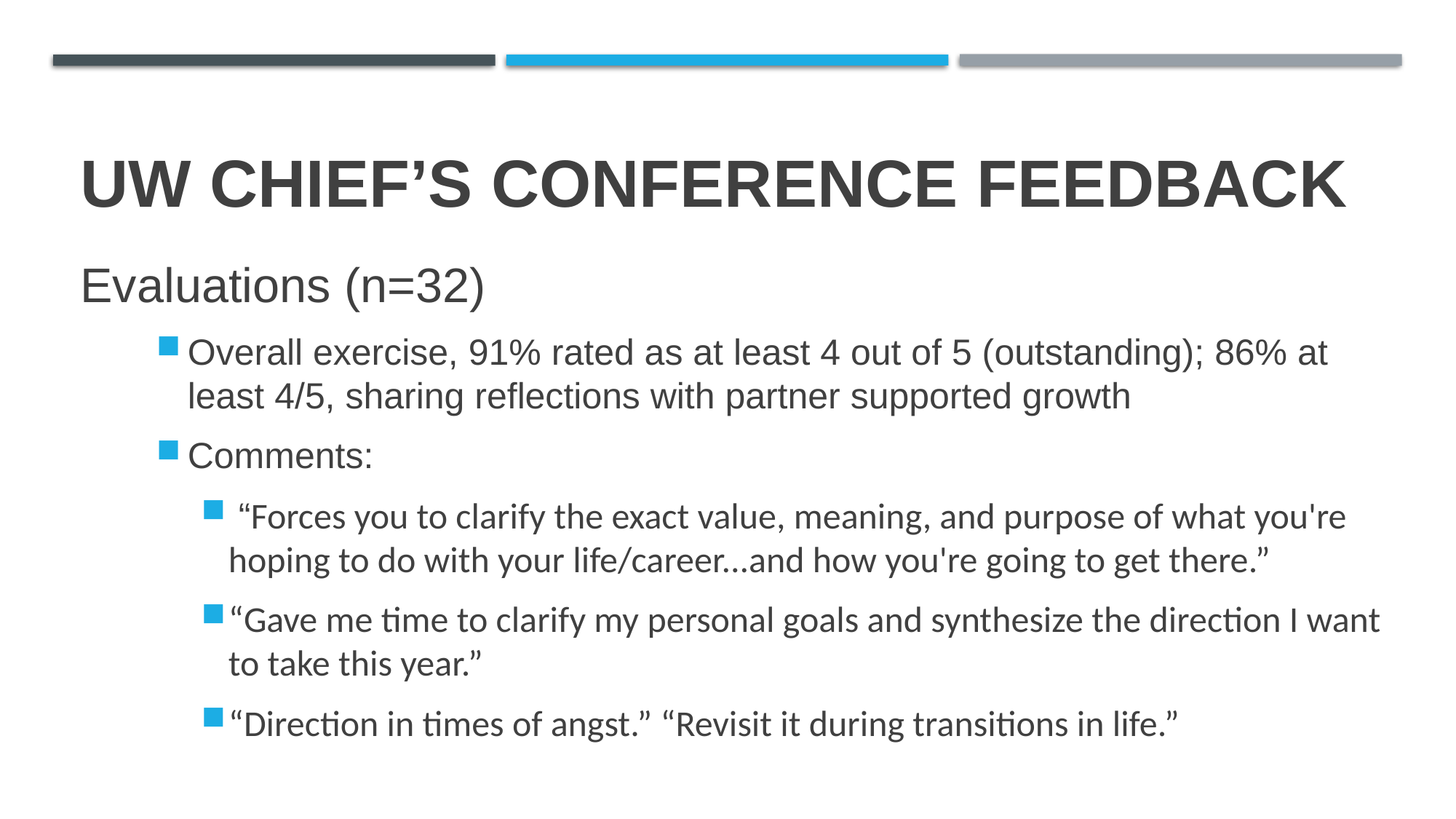

# UW Chief’s conference feedback
Evaluations (n=32)
Overall exercise, 91% rated as at least 4 out of 5 (outstanding); 86% at least 4/5, sharing reflections with partner supported growth
Comments:
 “Forces you to clarify the exact value, meaning, and purpose of what you're hoping to do with your life/career...and how you're going to get there.”
“Gave me time to clarify my personal goals and synthesize the direction I want to take this year.”
“Direction in times of angst.” “Revisit it during transitions in life.”